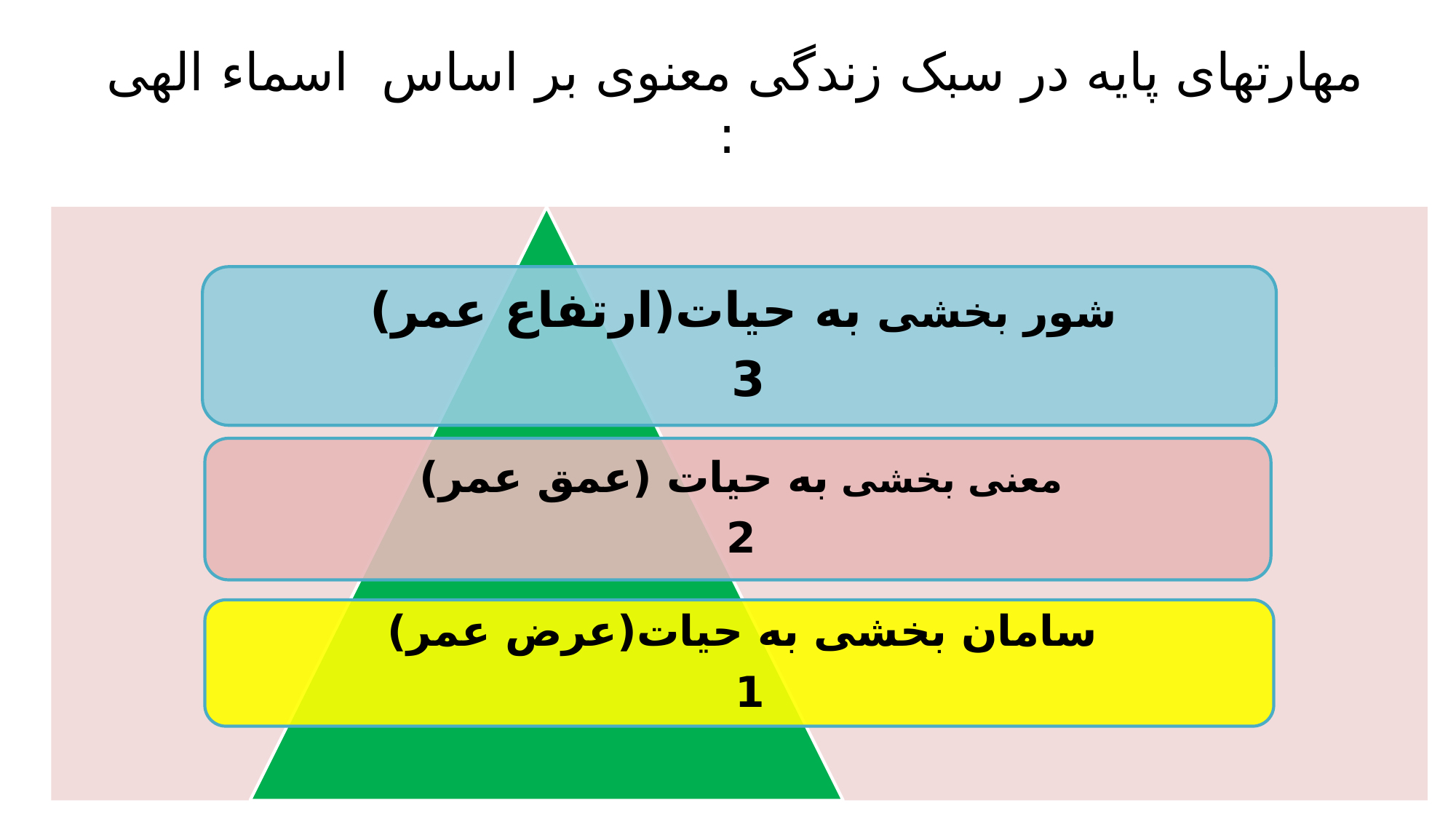

# مهارتهای پایه در سبک زندگی معنوی بر اساس  اسماء الهی  :
شور بخشی به حیات(ارتفاع عمر)
3
معنی بخشی به حیات (عمق عمر)
2
سامان بخشی به حیات(عرض عمر)
1